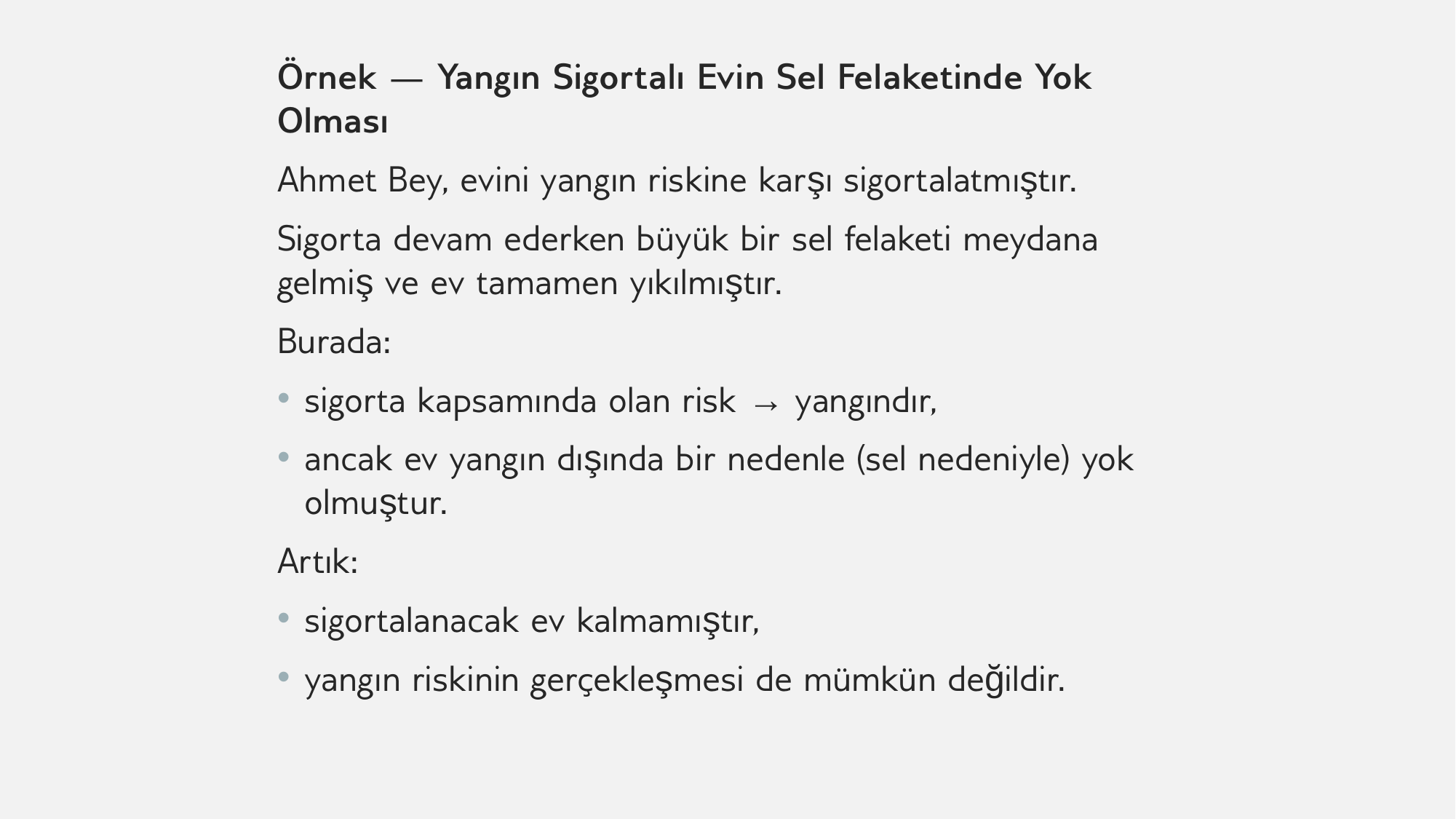

Örnek — Yangın Sigortalı Evin Sel Felaketinde Yok Olması
Ahmet Bey, evini yangın riskine karşı sigortalatmıştır.
Sigorta devam ederken büyük bir sel felaketi meydana gelmiş ve ev tamamen yıkılmıştır.
Burada:
sigorta kapsamında olan risk → yangındır,
ancak ev yangın dışında bir nedenle (sel nedeniyle) yok olmuştur.
Artık:
sigortalanacak ev kalmamıştır,
yangın riskinin gerçekleşmesi de mümkün değildir.